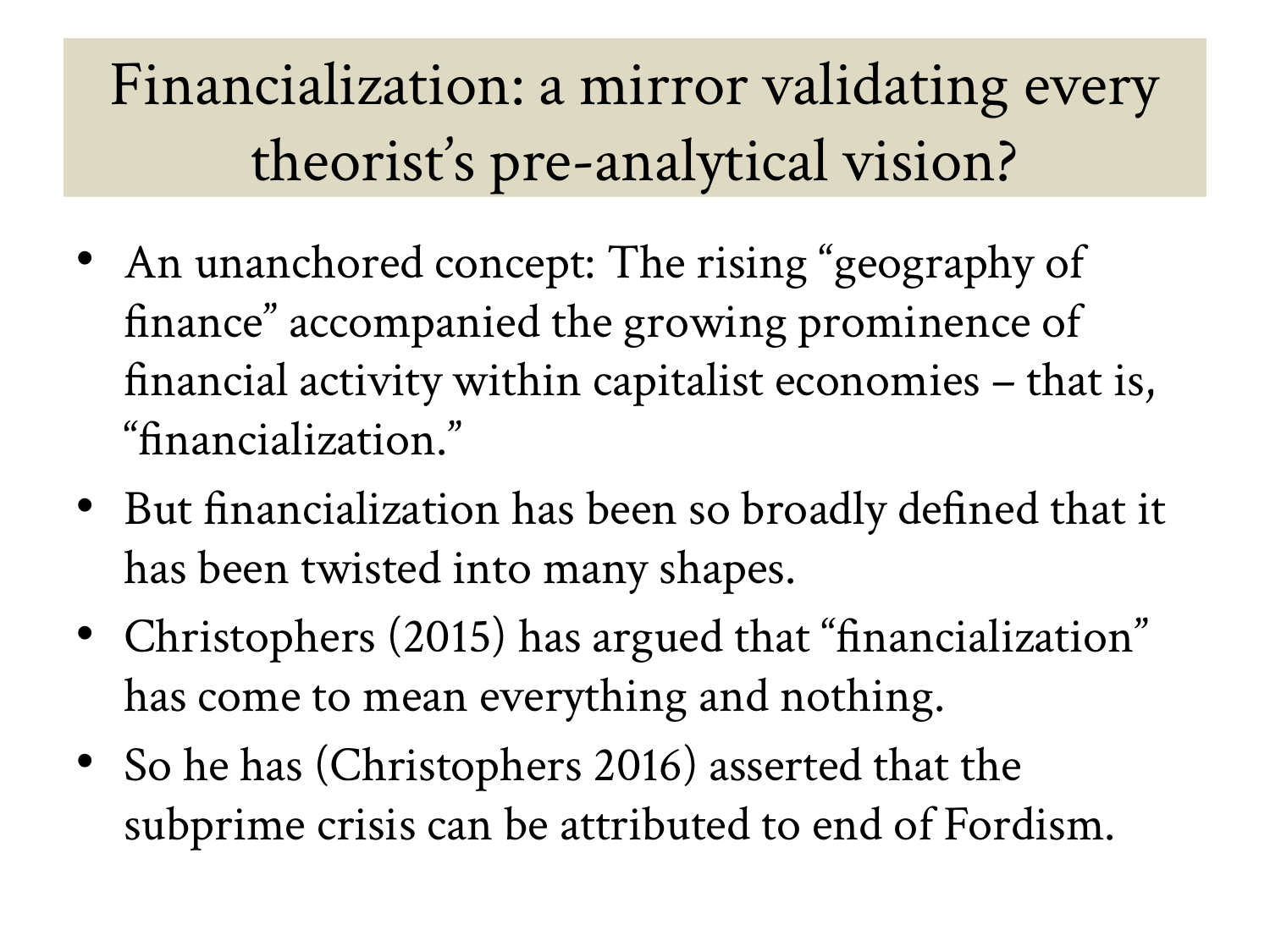

# Financialization: a mirror validating every theorist’s pre-analytical vision?
An unanchored concept: The rising “geography of finance” accompanied the growing prominence of financial activity within capitalist economies – that is, “financialization.”
But financialization has been so broadly defined that it has been twisted into many shapes.
Christophers (2015) has argued that “financialization” has come to mean everything and nothing.
So he has (Christophers 2016) asserted that the subprime crisis can be attributed to end of Fordism.